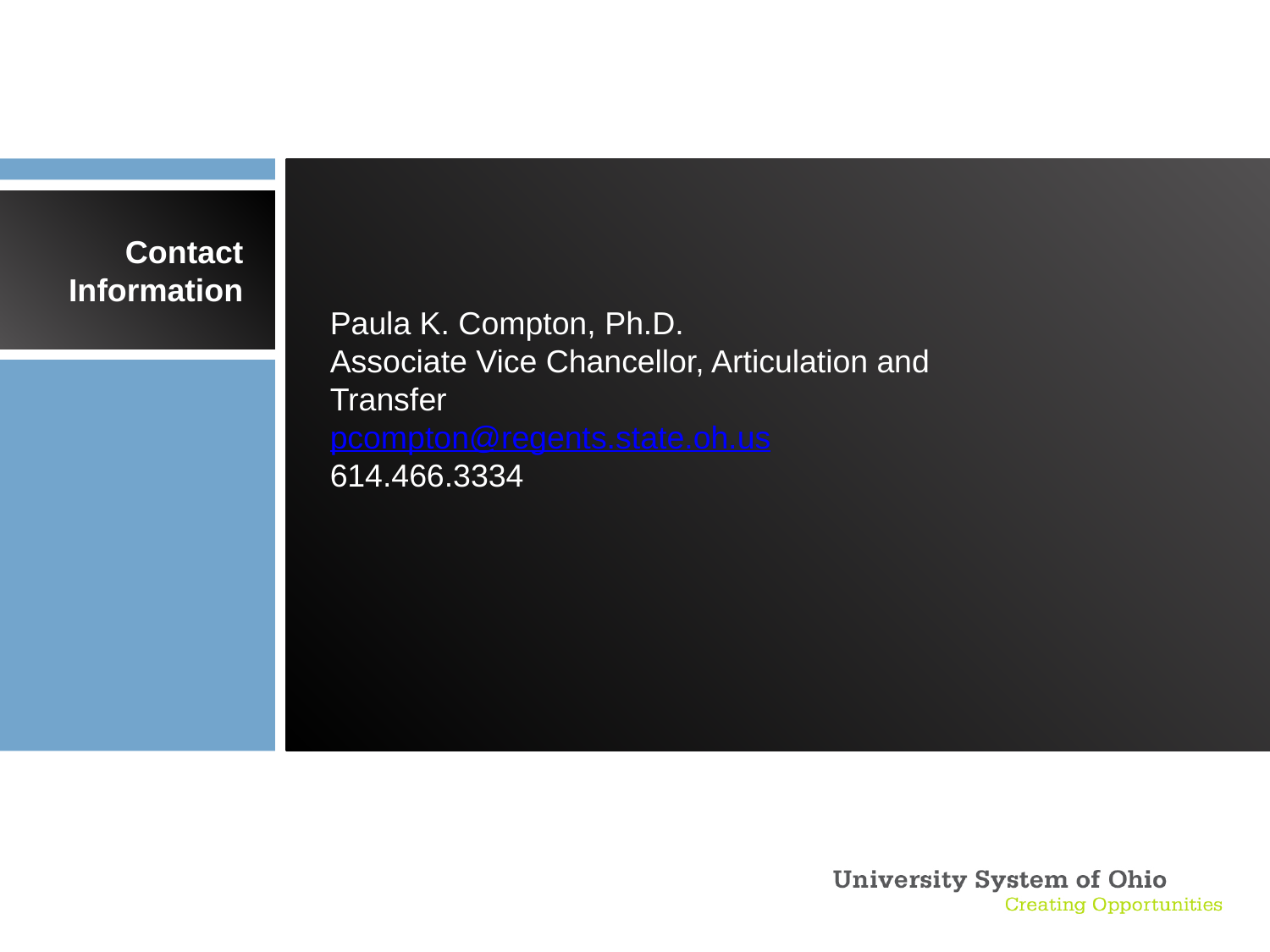

# Contact Information
Paula K. Compton, Ph.D.
Associate Vice Chancellor, Articulation and Transfer
pcompton@regents.state.oh.us
614.466.3334